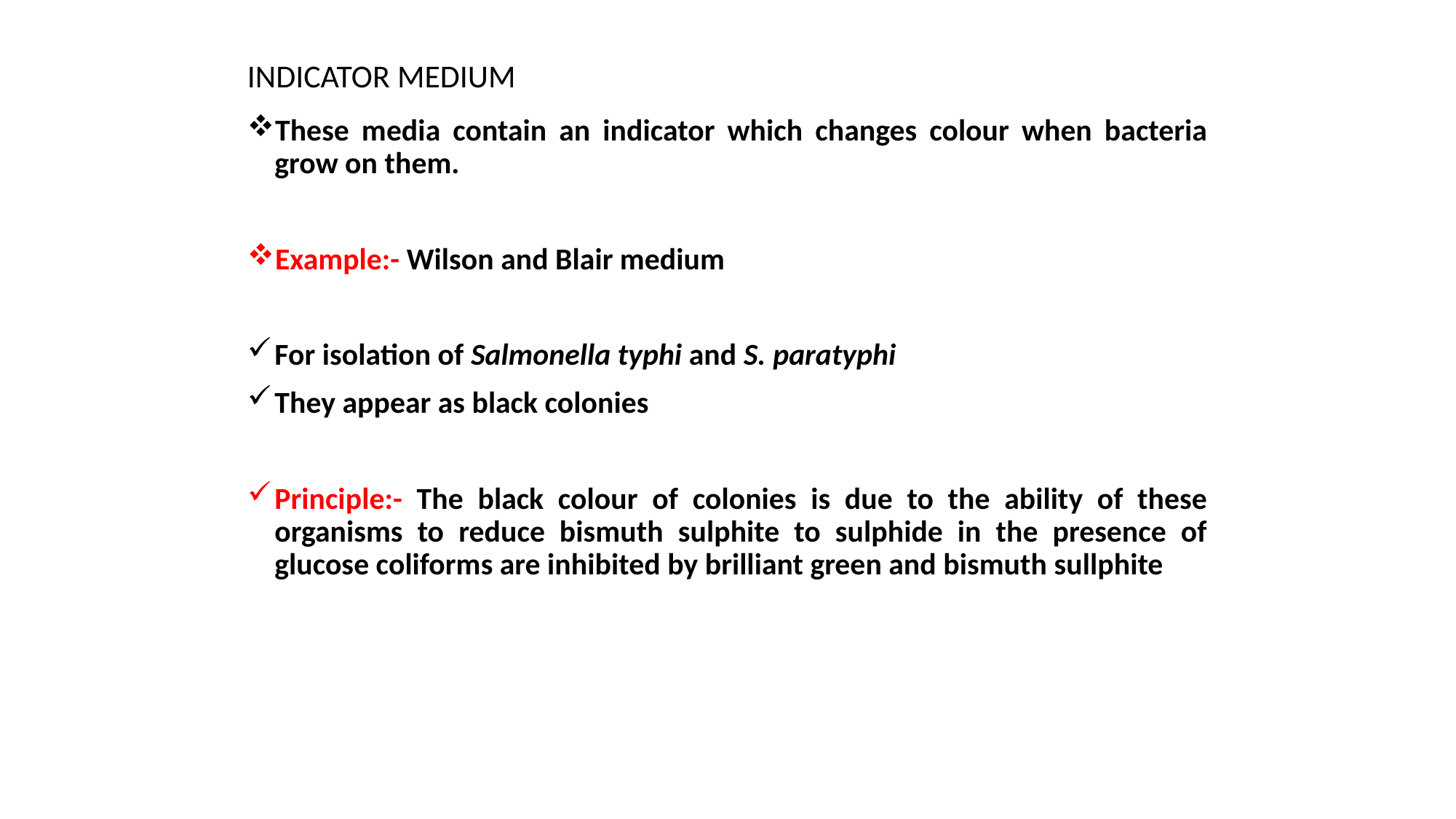

# INDICATOR MEDIUM
These media contain an indicator which changes colour when bacteria grow on them.

Example:- Wilson and Blair medium

For isolation of Salmonella typhi and S. paratyphi
They appear as black colonies

Principle:- The black colour of colonies is due to the ability of these organisms to reduce bismuth sulphite to sulphide in the presence of glucose coliforms are inhibited by brilliant green and bismuth sullphite